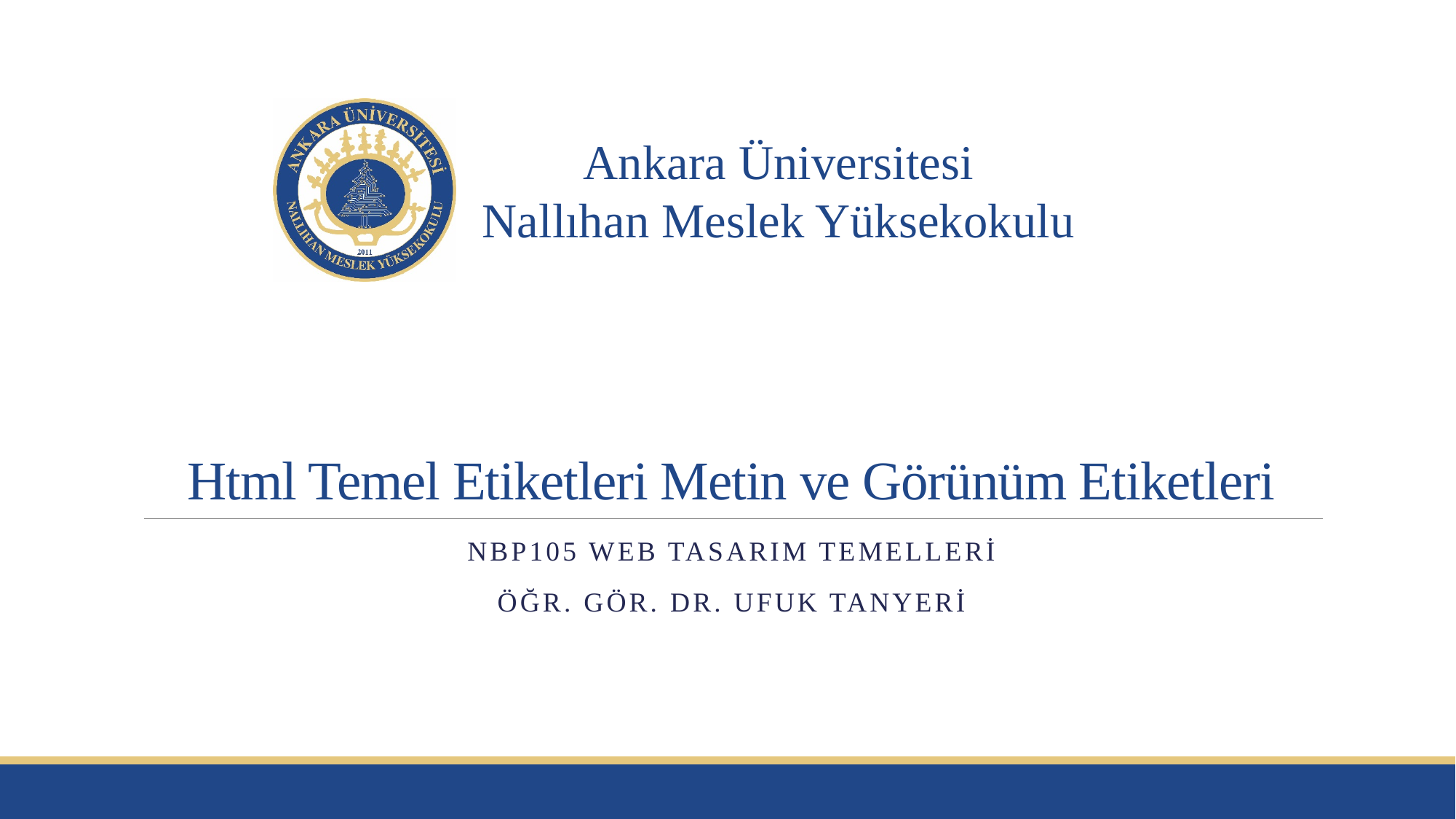

# Html Temel Etiketleri Metin ve Görünüm Etiketleri
Nbp105 web tasarım temelleri
Öğr. Gör. Dr. Ufuk tanyeri